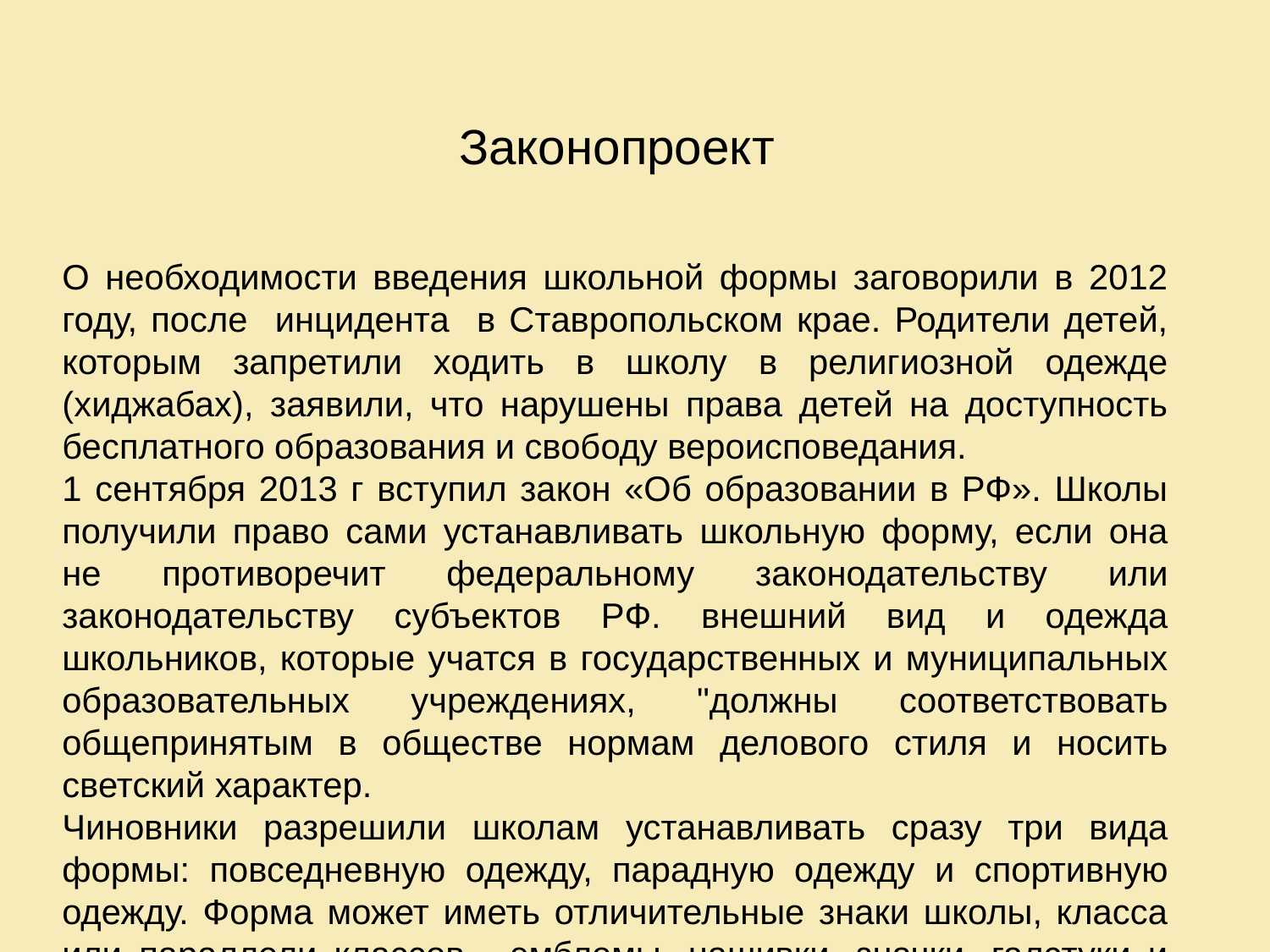

Законопроект
О необходимости введения школьной формы заговорили в 2012 году, после  инцидента  в Ставропольском крае. Родители детей, которым запретили ходить в школу в религиозной одежде (хиджабах), заявили, что нарушены права детей на доступность бесплатного образования и свободу вероисповедания.
1 сентября 2013 г вступил закон «Об образовании в РФ». Школы получили право сами устанавливать школьную форму, если она не противоречит федеральному законодательству или законодательству субъектов РФ. внешний вид и одежда школьников, которые учатся в государственных и муниципальных образовательных учреждениях, "должны соответствовать общепринятым в обществе нормам делового стиля и носить светский характер.
Чиновники разрешили школам устанавливать сразу три вида формы: повседневную одежду, парадную одежду и спортивную одежду. Форма может иметь отличительные знаки школы, класса или параллели классов - эмблемы, нашивки, значки, галстуки и т.д.